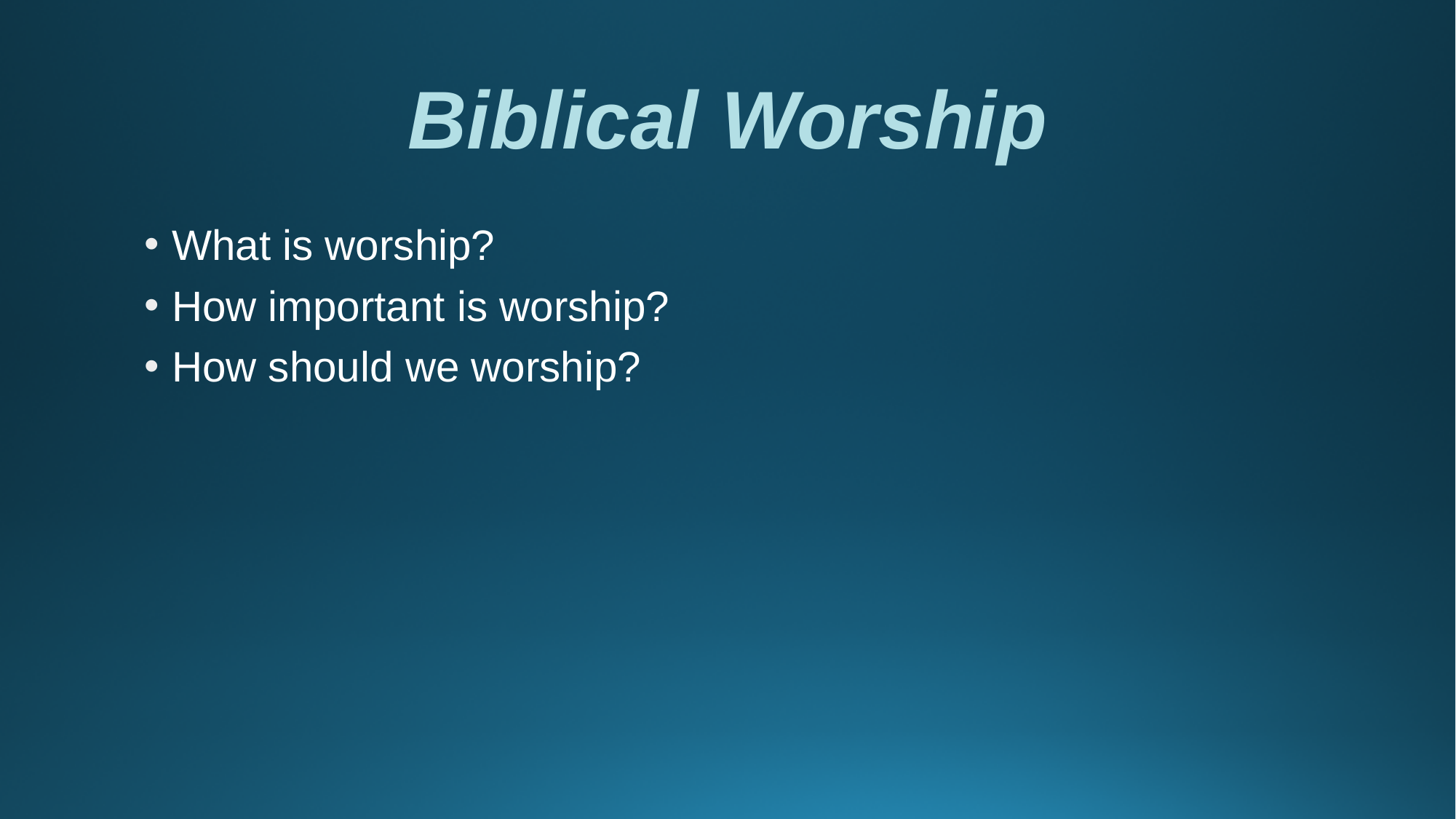

# Biblical Worship
What is worship?
How important is worship?
How should we worship?